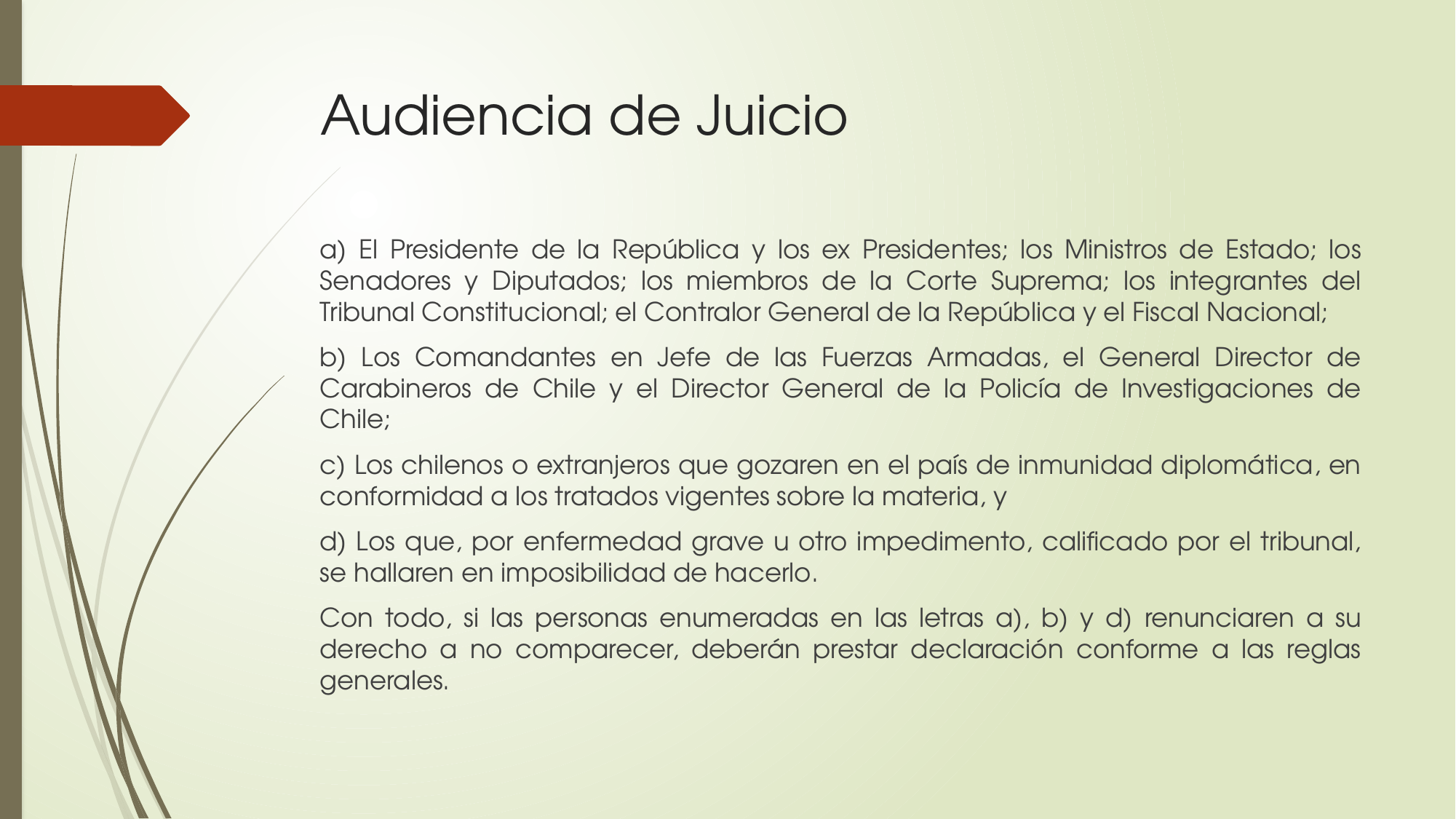

# Audiencia de Juicio
a) El Presidente de la República y los ex Presidentes; los Ministros de Estado; los Senadores y Diputados; los miembros de la Corte Suprema; los integrantes del Tribunal Constitucional; el Contralor General de la República y el Fiscal Nacional;
b) Los Comandantes en Jefe de las Fuerzas Armadas, el General Director de Carabineros de Chile y el Director General de la Policía de Investigaciones de Chile;
c) Los chilenos o extranjeros que gozaren en el país de inmunidad diplomática, en conformidad a los tratados vigentes sobre la materia, y
d) Los que, por enfermedad grave u otro impedimento, calificado por el tribunal, se hallaren en imposibilidad de hacerlo.
Con todo, si las personas enumeradas en las letras a), b) y d) renunciaren a su derecho a no comparecer, deberán prestar declaración conforme a las reglas generales.